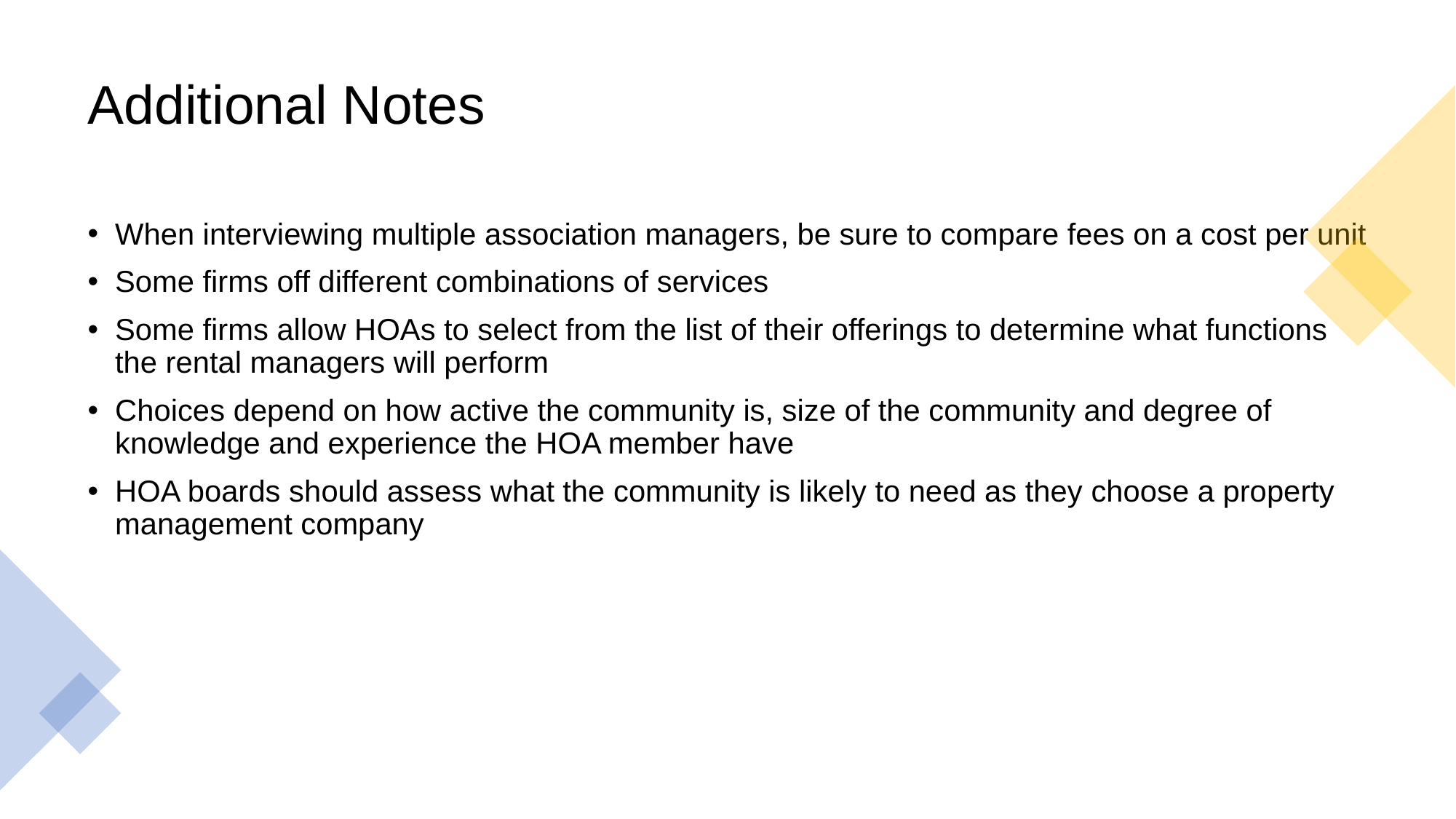

# Additional Notes

When interviewing multiple association managers, be sure to compare fees on a cost per unit
Some firms off different combinations of services
Some firms allow HOAs to select from the list of their offerings to determine what functions the rental managers will perform
Choices depend on how active the community is, size of the community and degree of knowledge and experience the HOA member have
HOA boards should assess what the community is likely to need as they choose a property management company